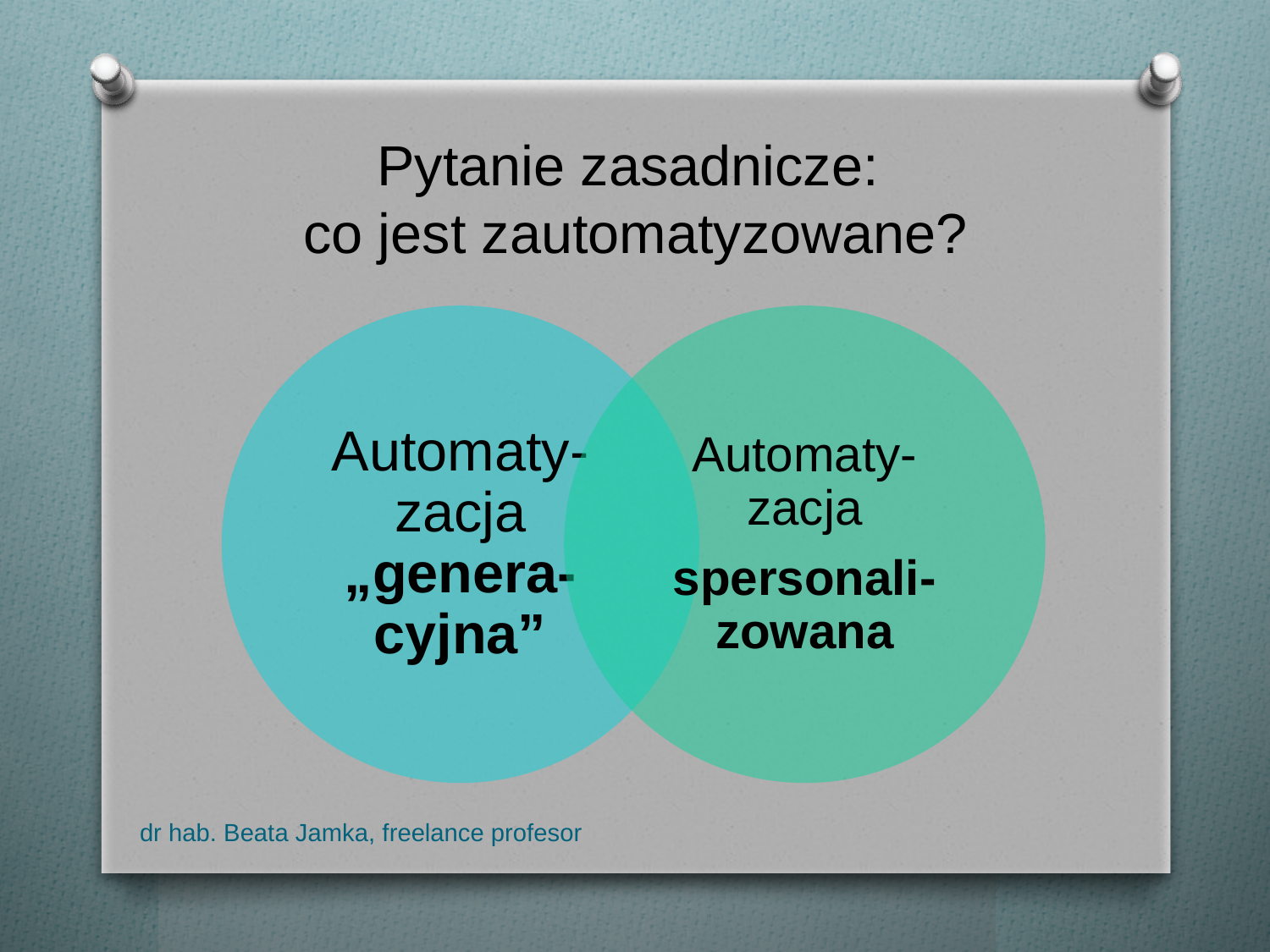

# Pytanie zasadnicze: co jest zautomatyzowane?
Automaty-zacja „genera-cyjna”
Automaty-zacja
spersonali-zowana
dr hab. Beata Jamka, freelance profesor